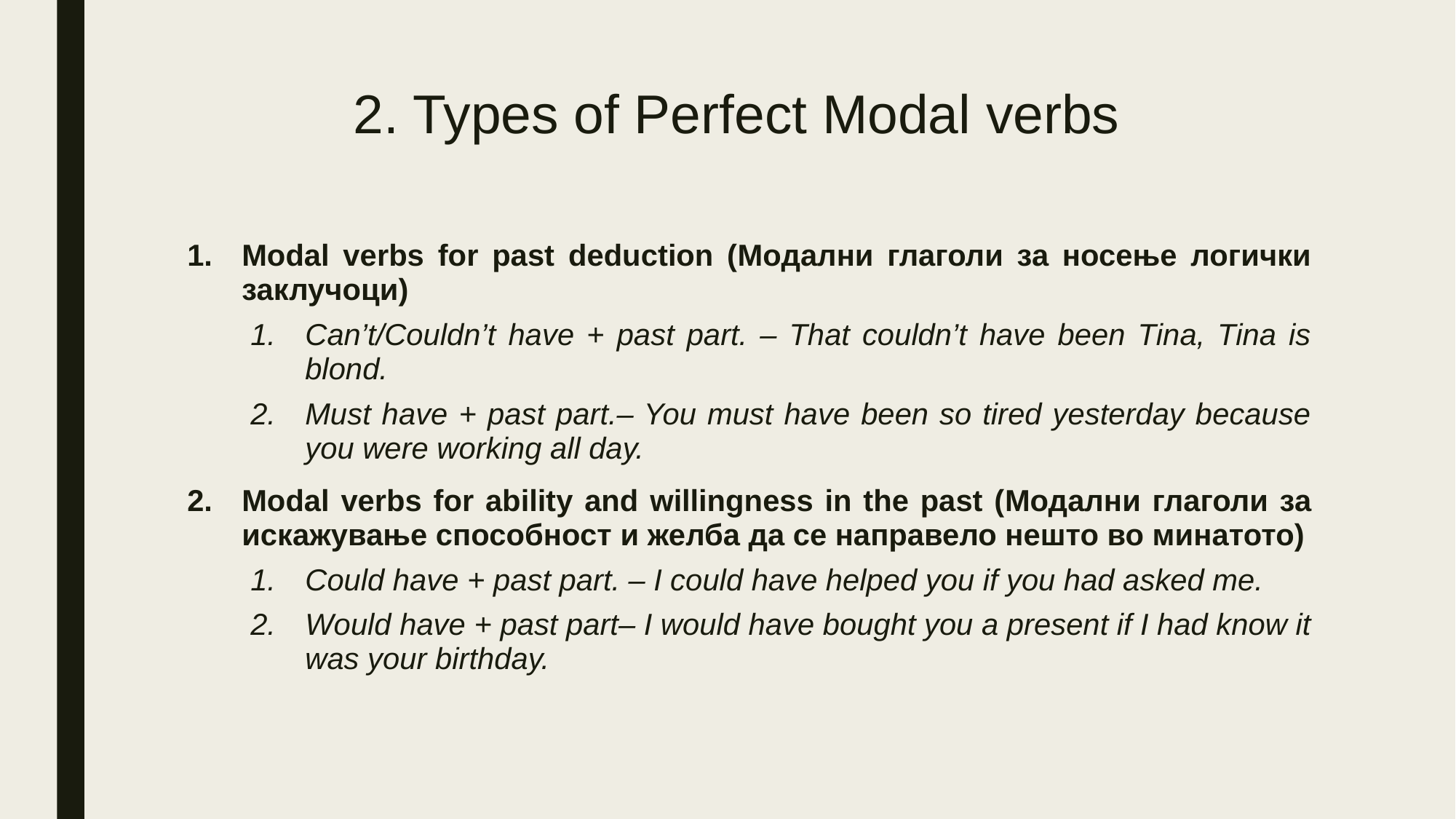

# 2. Types of Perfect Modal verbs
Modal verbs for past deduction (Модални глаголи за носење логички заклучоци)
Can’t/Couldn’t have + past part. – That couldn’t have been Tina, Tina is blond.
Must have + past part.– You must have been so tired yesterday because you were working all day.
Modal verbs for ability and willingness in the past (Модални глаголи за искажување способност и желба да се направело нешто во минатото)
Could have + past part. – I could have helped you if you had asked me.
Would have + past part– I would have bought you a present if I had know it was your birthday.